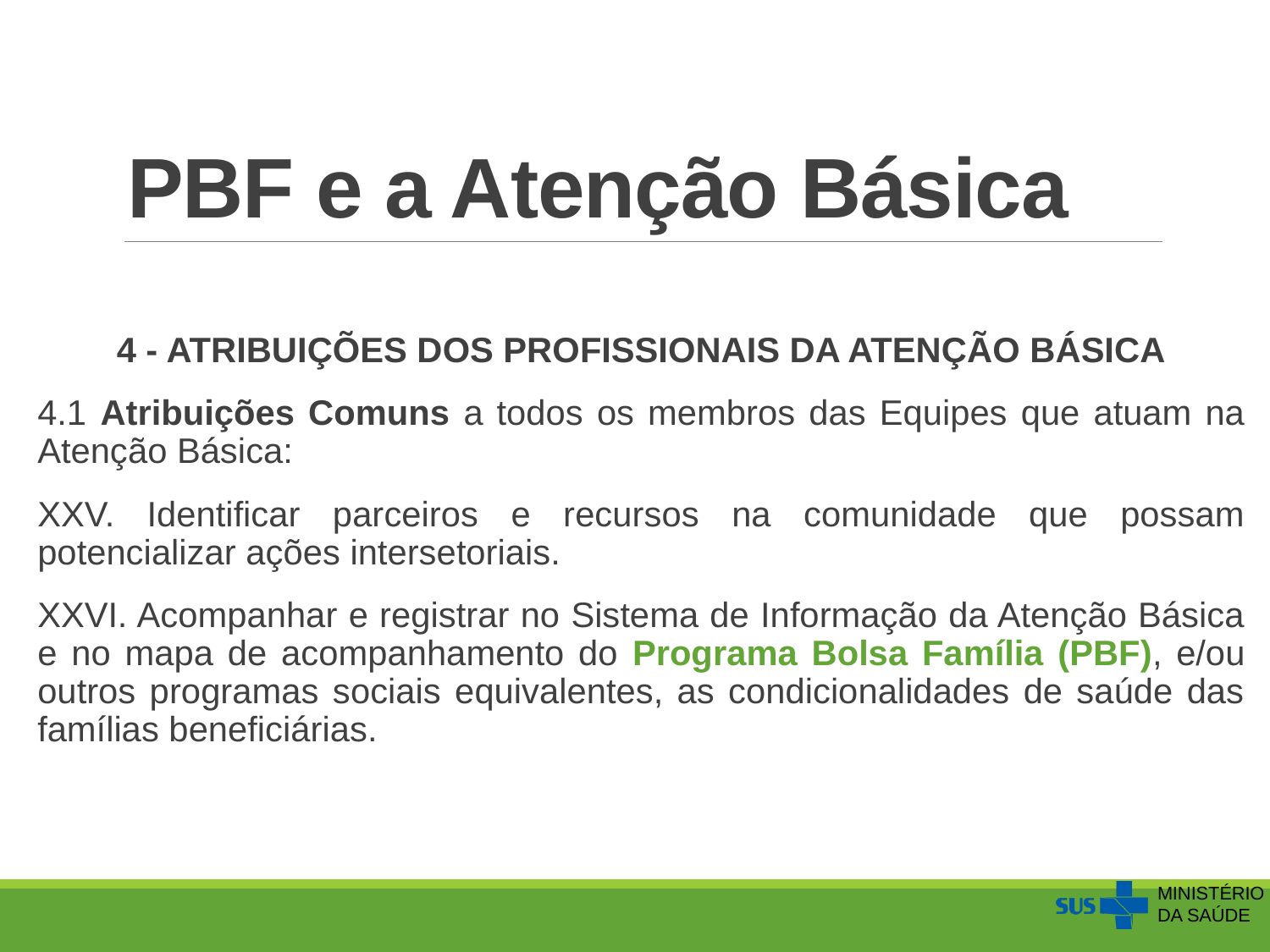

# PBF e a Atenção Básica
4 - ATRIBUIÇÕES DOS PROFISSIONAIS DA ATENÇÃO BÁSICA
4.1 Atribuições Comuns a todos os membros das Equipes que atuam na Atenção Básica:
XXV. Identificar parceiros e recursos na comunidade que possam potencializar ações intersetoriais.
XXVI. Acompanhar e registrar no Sistema de Informação da Atenção Básica e no mapa de acompanhamento do Programa Bolsa Família (PBF), e/ou outros programas sociais equivalentes, as condicionalidades de saúde das famílias beneficiárias.